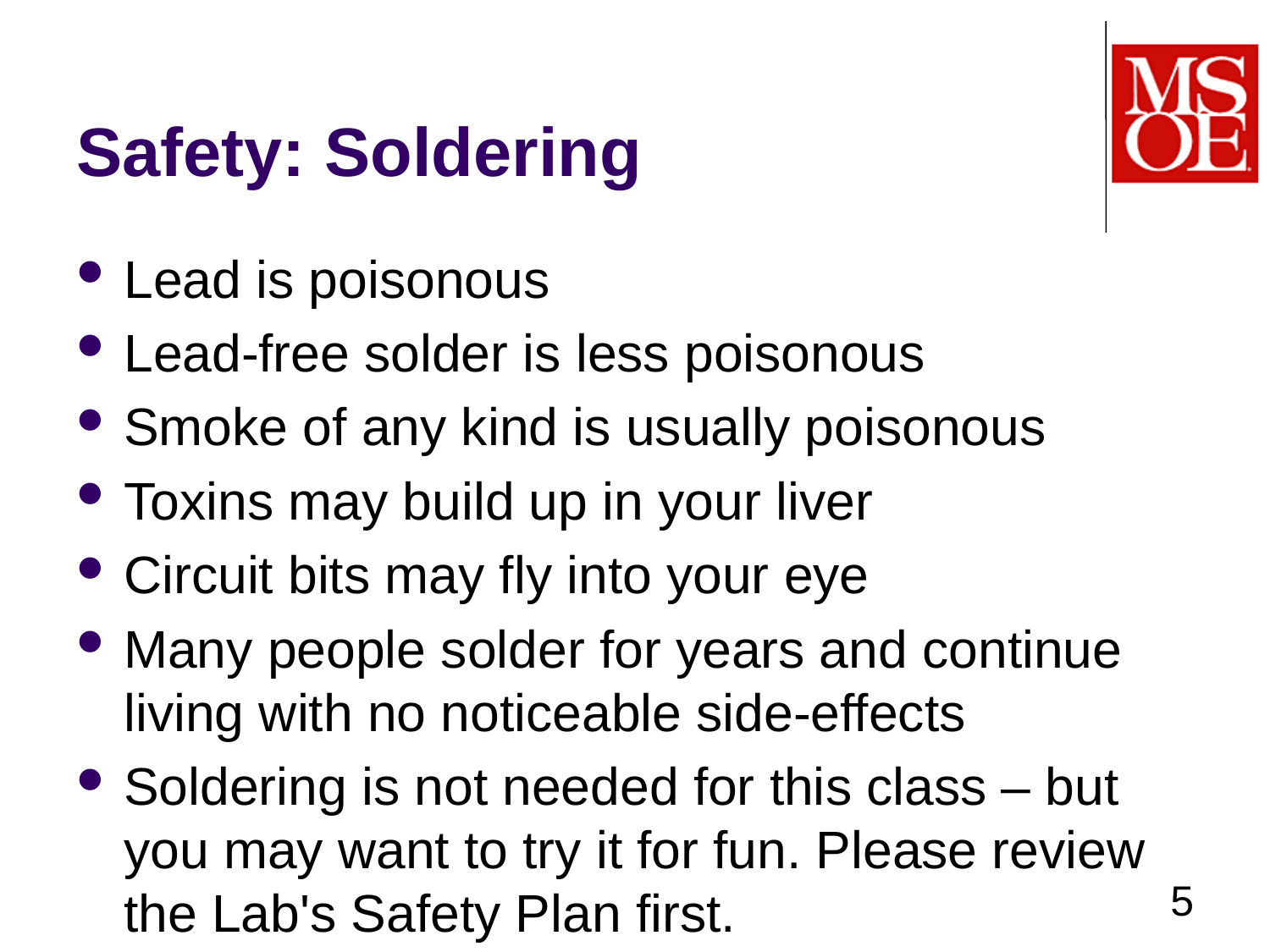

# Safety: Soldering
Lead is poisonous
Lead-free solder is less poisonous
Smoke of any kind is usually poisonous
Toxins may build up in your liver
Circuit bits may fly into your eye
Many people solder for years and continue living with no noticeable side-effects
Soldering is not needed for this class – but you may want to try it for fun. Please review the Lab's Safety Plan first.
5